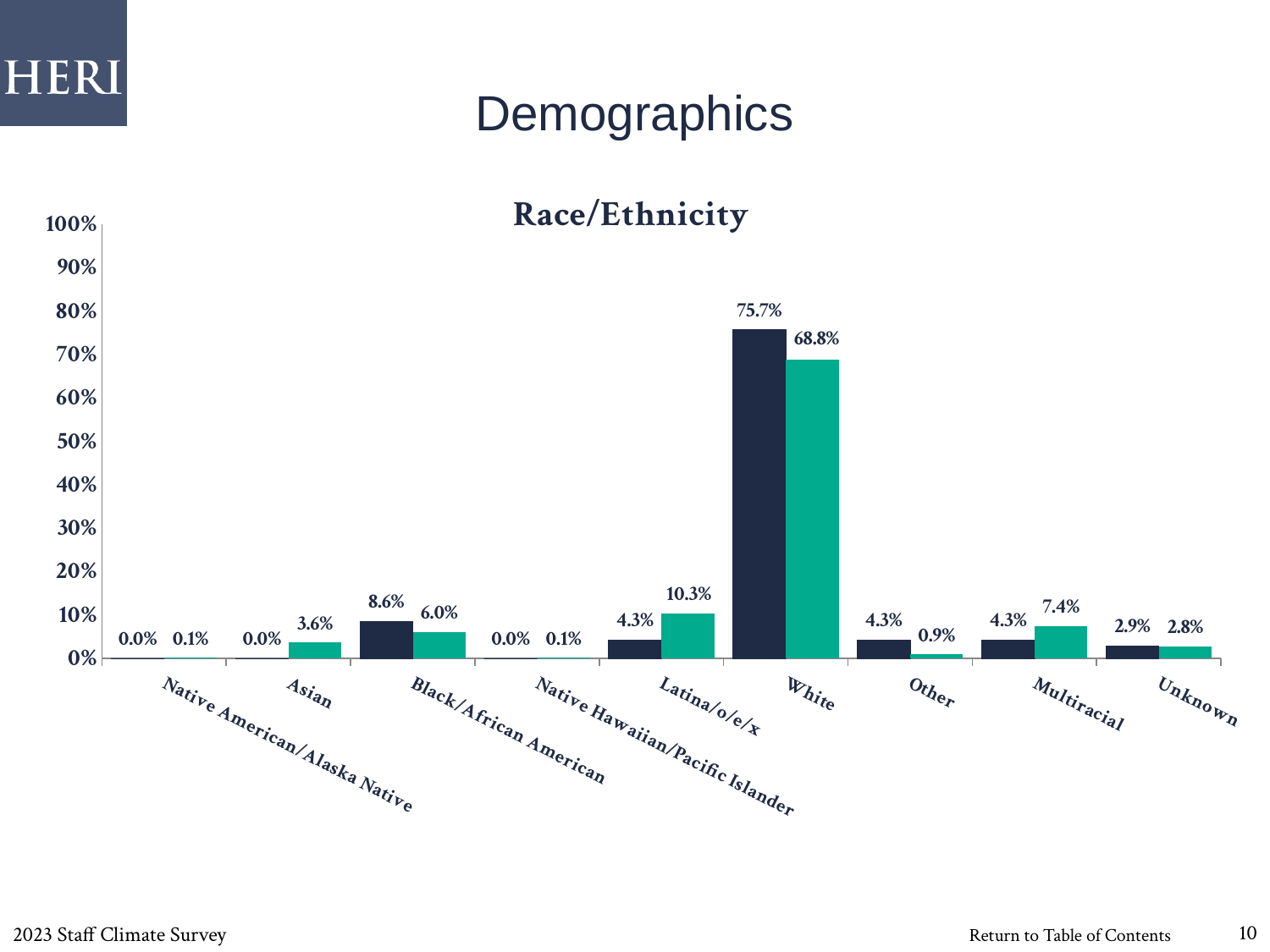

# Demographics

### Chart: Race/Ethnicity

| Category | Your Institution | Comparison Group
 |
|---|---|---|
| Native American/Alaska Native | 0.0 | 0.001 |
| Asian | 0.0 | 0.036 |
| Black/African American | 0.086 | 0.06 |
| Native Hawaiian/Pacific Islander | 0.0 | 0.001 |
| Latina/o/e/x | 0.043 | 0.103 |
| White | 0.757 | 0.688 |
| Other | 0.043 | 0.009 |
| Multiracial | 0.043 | 0.074 |
| Unknown | 0.029 | 0.028 |
2023 Staff Climate Survey
10